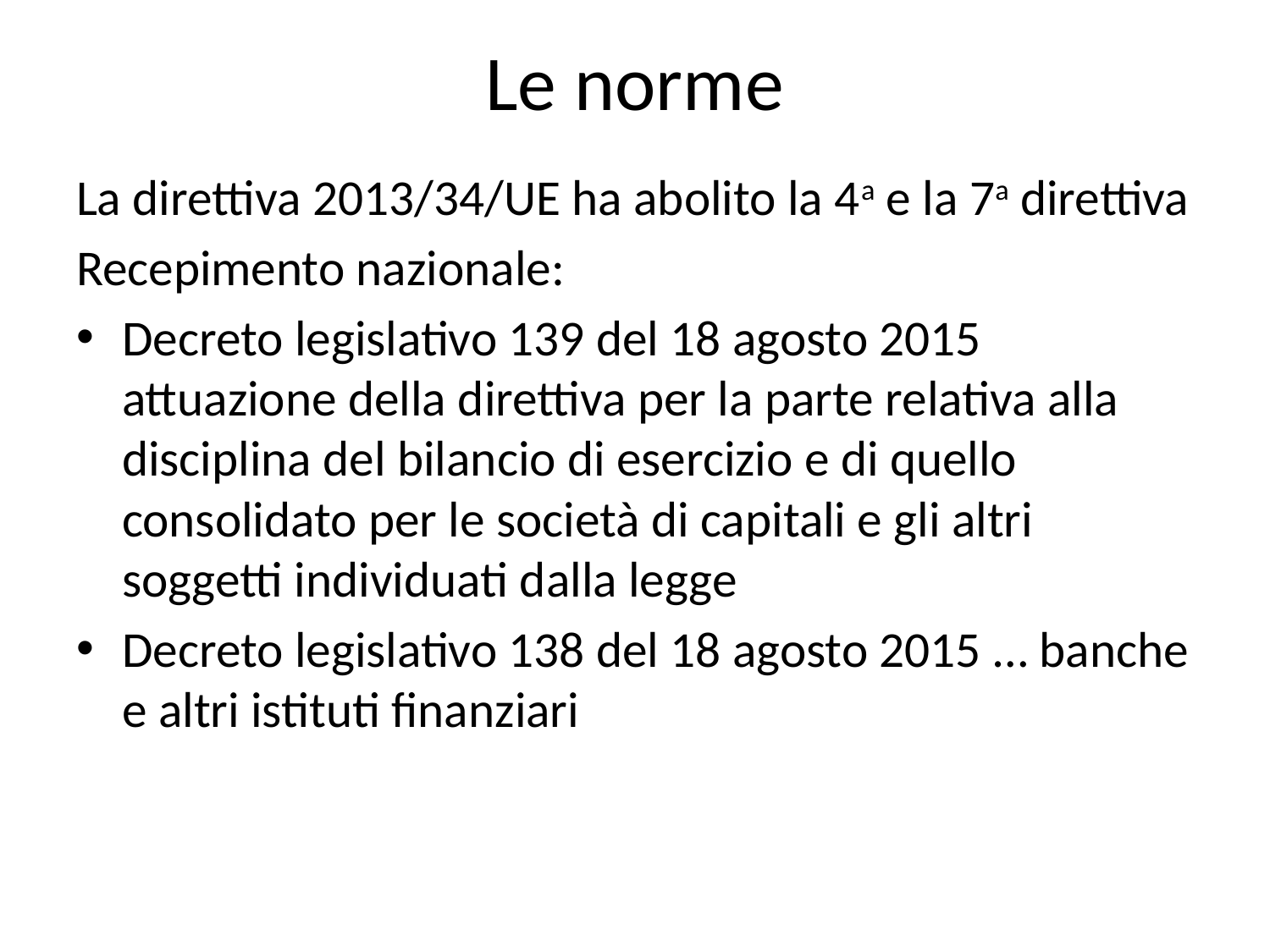

# Le norme
La direttiva 2013/34/UE ha abolito la 4a e la 7a direttiva
Recepimento nazionale:
Decreto legislativo 139 del 18 agosto 2015 attuazione della direttiva per la parte relativa alla disciplina del bilancio di esercizio e di quello consolidato per le società di capitali e gli altri soggetti individuati dalla legge
Decreto legislativo 138 del 18 agosto 2015 … banche e altri istituti finanziari